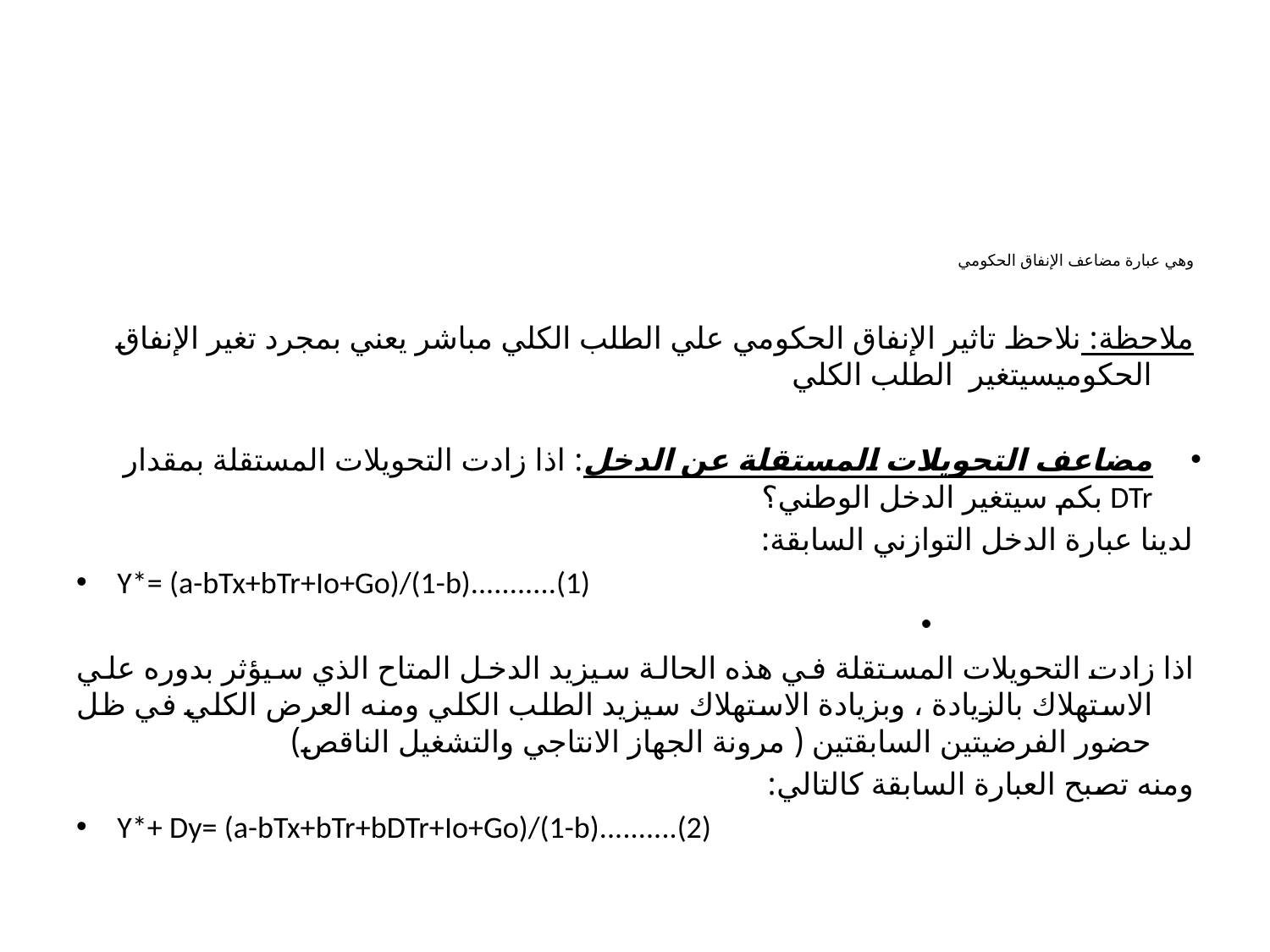

#

وهي عبارة مضاعف الإنفاق الحكومي

ملاحظة: نلاحظ تاثير الإنفاق الحكومي علي الطلب الكلي مباشر يعني بمجرد تغير الإنفاق الحكوميسيتغير  الطلب الكلي

مضاعف التحويلات المستقلة عن الدخل: اذا زادت التحويلات المستقلة بمقدار DTr بكم سيتغير الدخل الوطني؟
لدينا عبارة الدخل التوازني السابقة:
Y*= (a-bTx+bTr+Io+Go)/(1-b)...........(1)

اذا زادت التحويلات المستقلة في هذه الحالة سيزيد الدخل المتاح الذي سيؤثر بدوره علي الاستهلاك بالزيادة ، وبزيادة الاستهلاك سيزيد الطلب الكلي ومنه العرض الكلي في ظل حضور الفرضيتين السابقتين ( مرونة الجهاز الانتاجي والتشغيل الناقص)
ومنه تصبح العبارة السابقة كالتالي:
Y*+ Dy= (a-bTx+bTr+bDTr+Io+Go)/(1-b)..........(2)